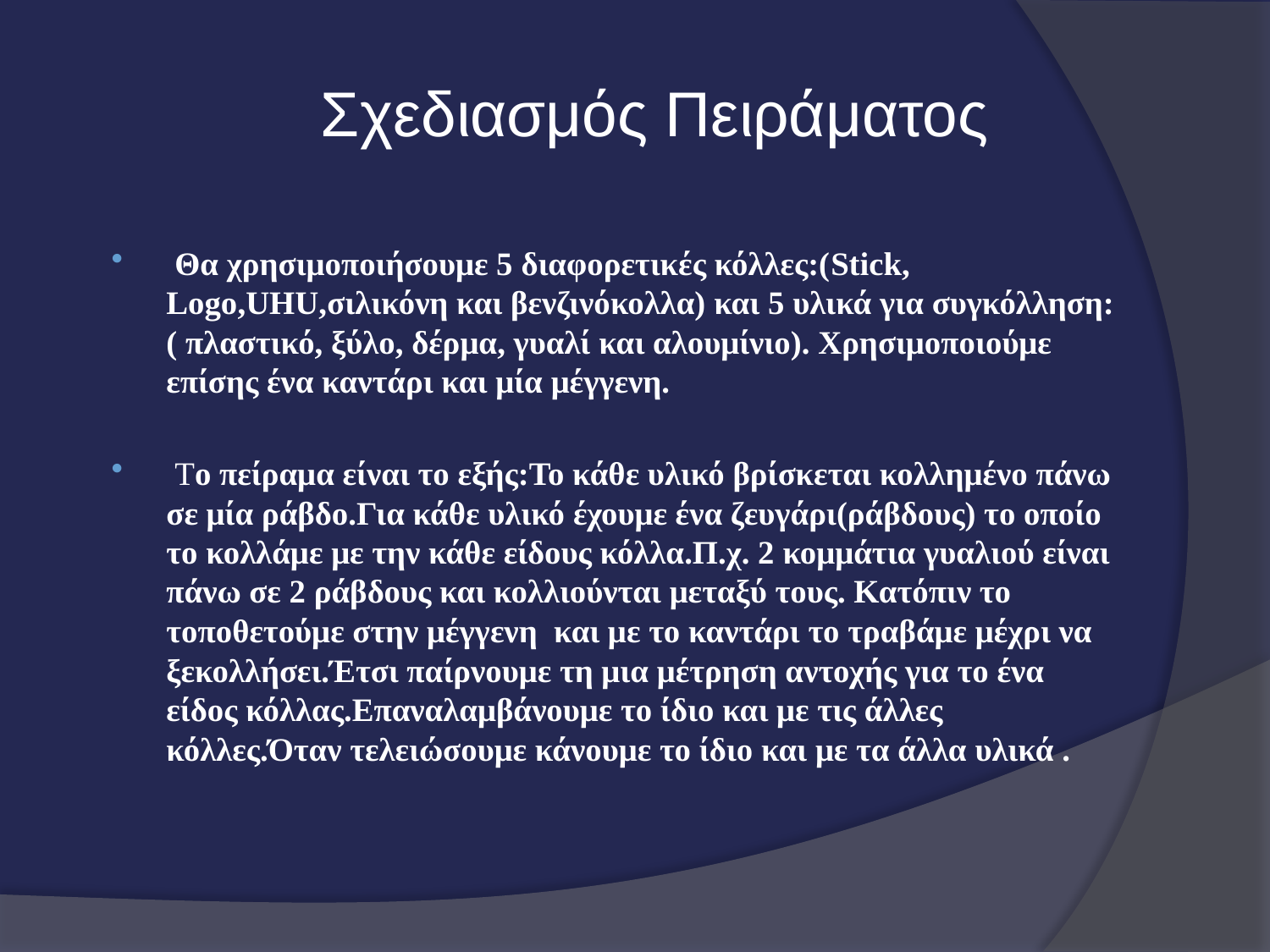

# Σχεδιασμός Πειράματος
 Θα χρησιμοποιήσουμε 5 διαφορετικές κόλλες:(Stick, Logo,UHU,σιλικόνη και βενζινόκολλα) και 5 υλικά για συγκόλληση:( πλαστικό, ξύλο, δέρμα, γυαλί και αλουμίνιο). Χρησιμοποιούμε επίσης ένα καντάρι και μία μέγγενη.

 Το πείραμα είναι το εξής:Το κάθε υλικό βρίσκεται κολλημένο πάνω σε μία ράβδο.Για κάθε υλικό έχουμε ένα ζευγάρι(ράβδους) το οποίο το κολλάμε με την κάθε είδους κόλλα.Π.χ. 2 κομμάτια γυαλιού είναι πάνω σε 2 ράβδους και κολλιούνται μεταξύ τους. Κατόπιν το τοποθετούμε στην μέγγενη  και με το καντάρι το τραβάμε μέχρι να ξεκολλήσει.Έτσι παίρνουμε τη μια μέτρηση αντοχής για το ένα είδος κόλλας.Επαναλαμβάνουμε το ίδιο και με τις άλλες κόλλες.Όταν τελειώσουμε κάνουμε το ίδιο και με τα άλλα υλικά .